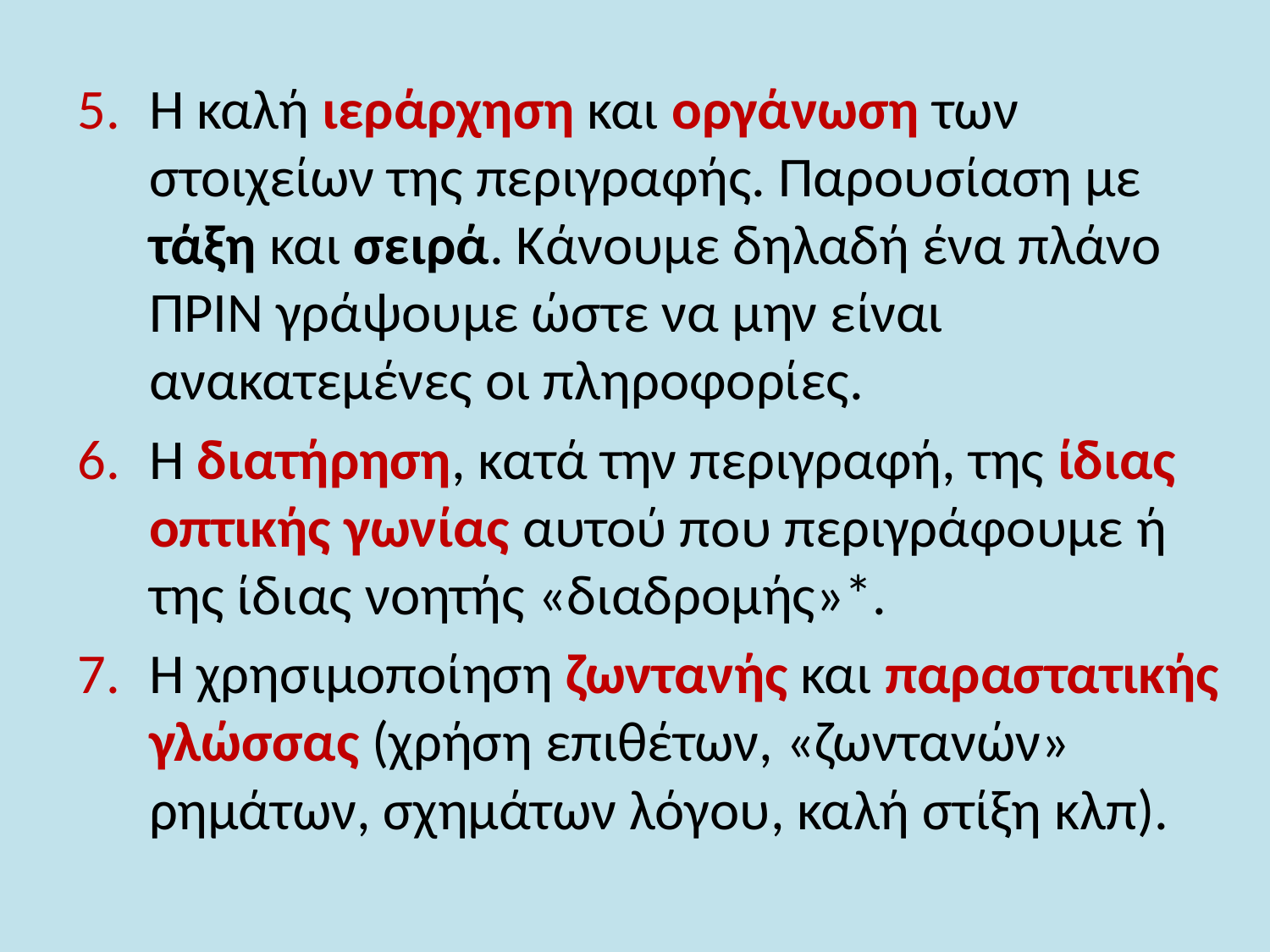

Η καλή ιεράρχηση και οργάνωση των στοιχείων της περιγραφής. Παρουσίαση με τάξη και σειρά. Κάνουμε δηλαδή ένα πλάνο ΠΡΙΝ γράψουμε ώστε να μην είναι ανακατεμένες οι πληροφορίες.
Η διατήρηση, κατά την περιγραφή, της ίδιας οπτικής γωνίας αυτού που περιγράφουμε ή της ίδιας νοητής «διαδρομής»*.
Η χρησιμοποίηση ζωντανής και παραστατικής γλώσσας (χρήση επιθέτων, «ζωντανών» ρημάτων, σχημάτων λόγου, καλή στίξη κλπ).